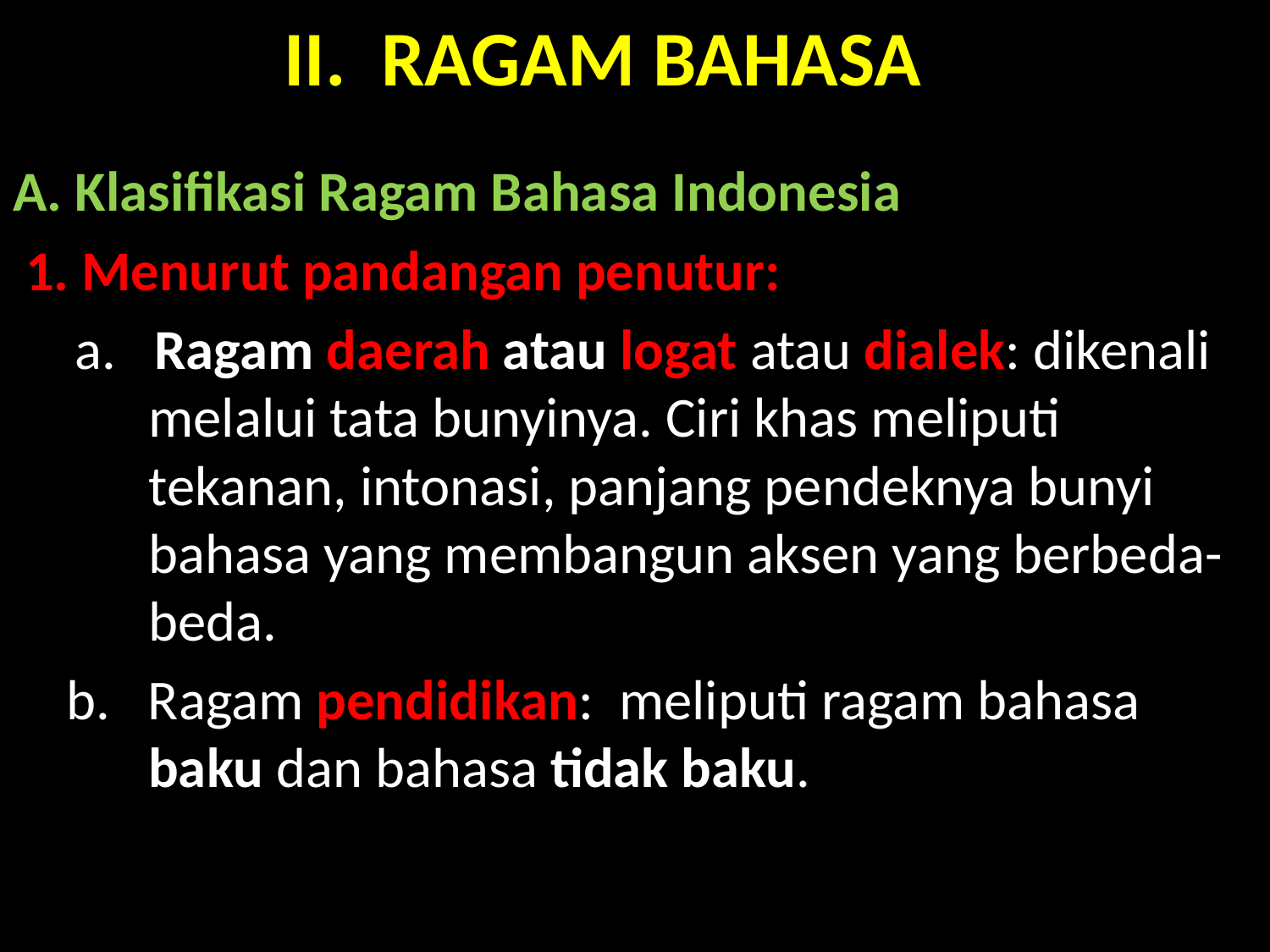

# II.  RAGAM BAHASA
A. Klasifikasi Ragam Bahasa Indonesia
 1. Menurut pandangan penutur:
a.   Ragam daerah atau logat atau dialek: dikenali melalui tata bunyinya. Ciri khas meliputi tekanan, intonasi, panjang pendeknya bunyi bahasa yang membangun aksen yang berbeda-beda.
b.   Ragam pendidikan:  meliputi ragam bahasa    baku dan bahasa tidak baku.